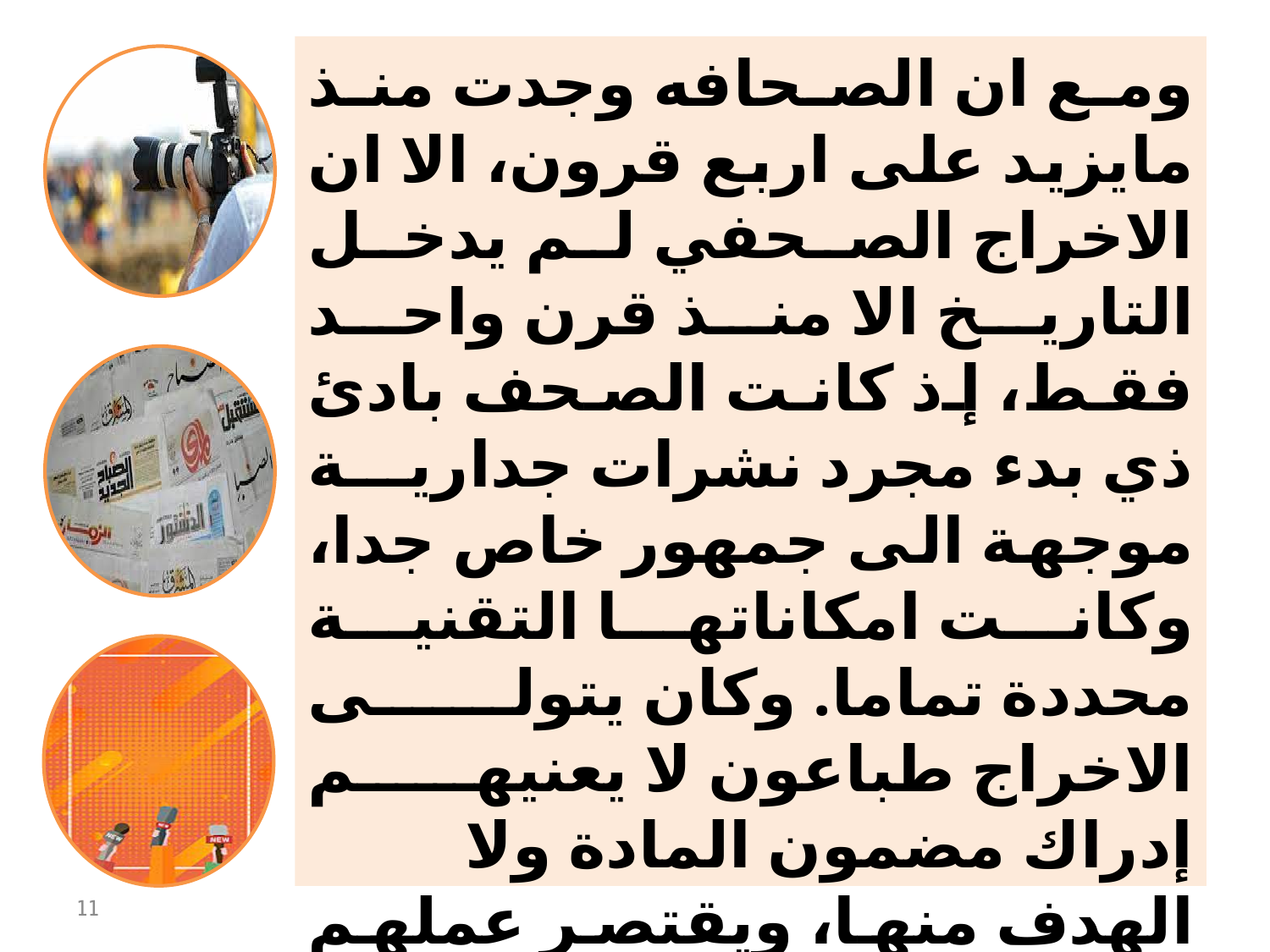

ومع ان الصحافه وجدت منذ مايزيد على اربع قرون، الا ان الاخراج الصحفي لم يدخل التاريخ الا منذ قرن واحد فقط، إذ كانت الصحف بادئ ذي بدء مجرد نشرات جدارية موجهة الى جمهور خاص جدا، وكانت امكاناتها التقنية محددة تماما. وكان يتولى الاخراج طباعون لا يعنيهم إدراك مضمون المادة ولا الهدف منها، ويقتصر عملهم على توزيع المواد نشرها على الصفحة وما تستوعبه تماما من دون خطة او هدف.

11